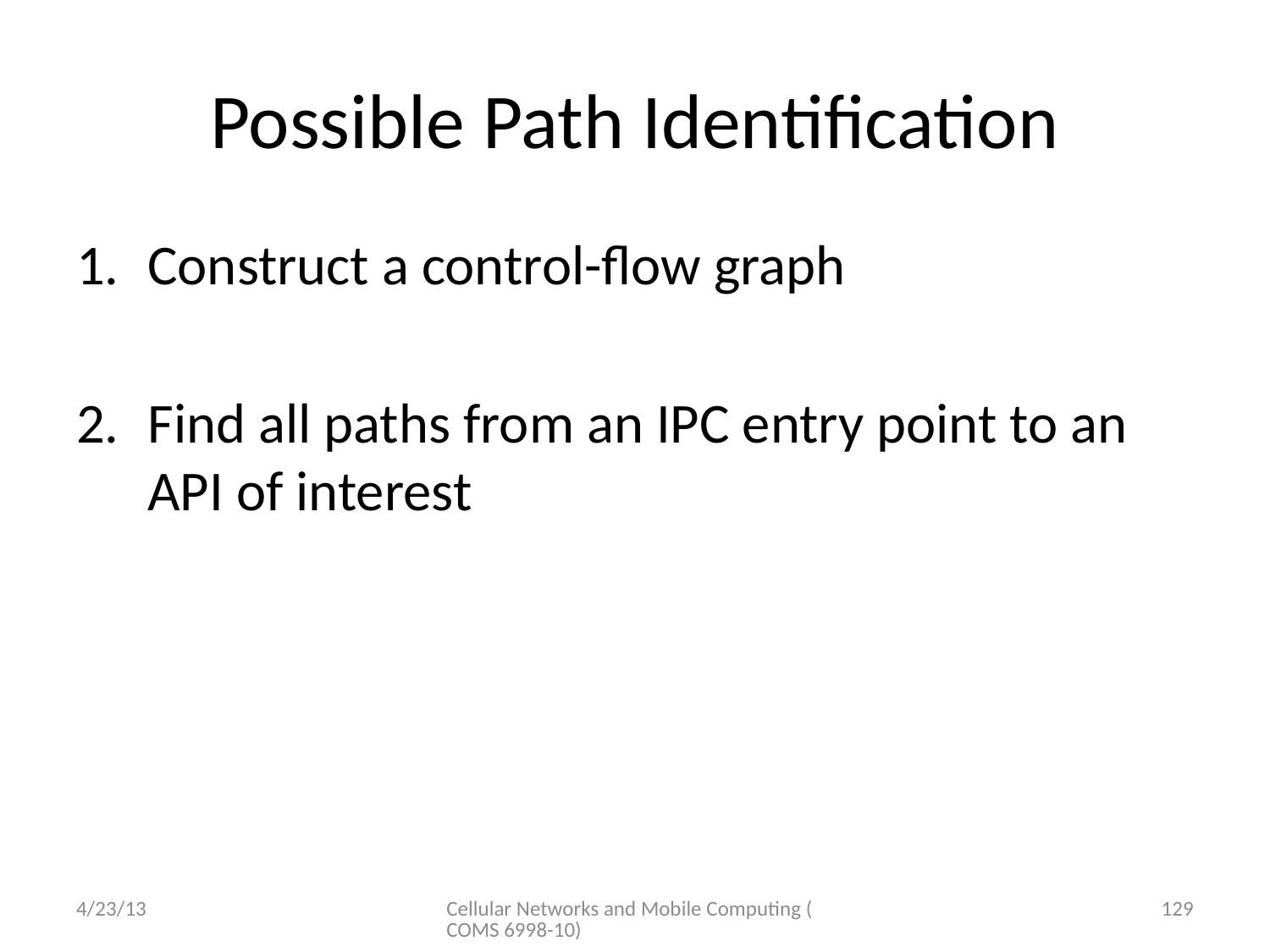

# Possible Path Identification
Construct a control-flow graph

Find all paths from an IPC entry point to an API of interest
4/23/13
Cellular Networks and Mobile Computing (COMS 6998-10)
129